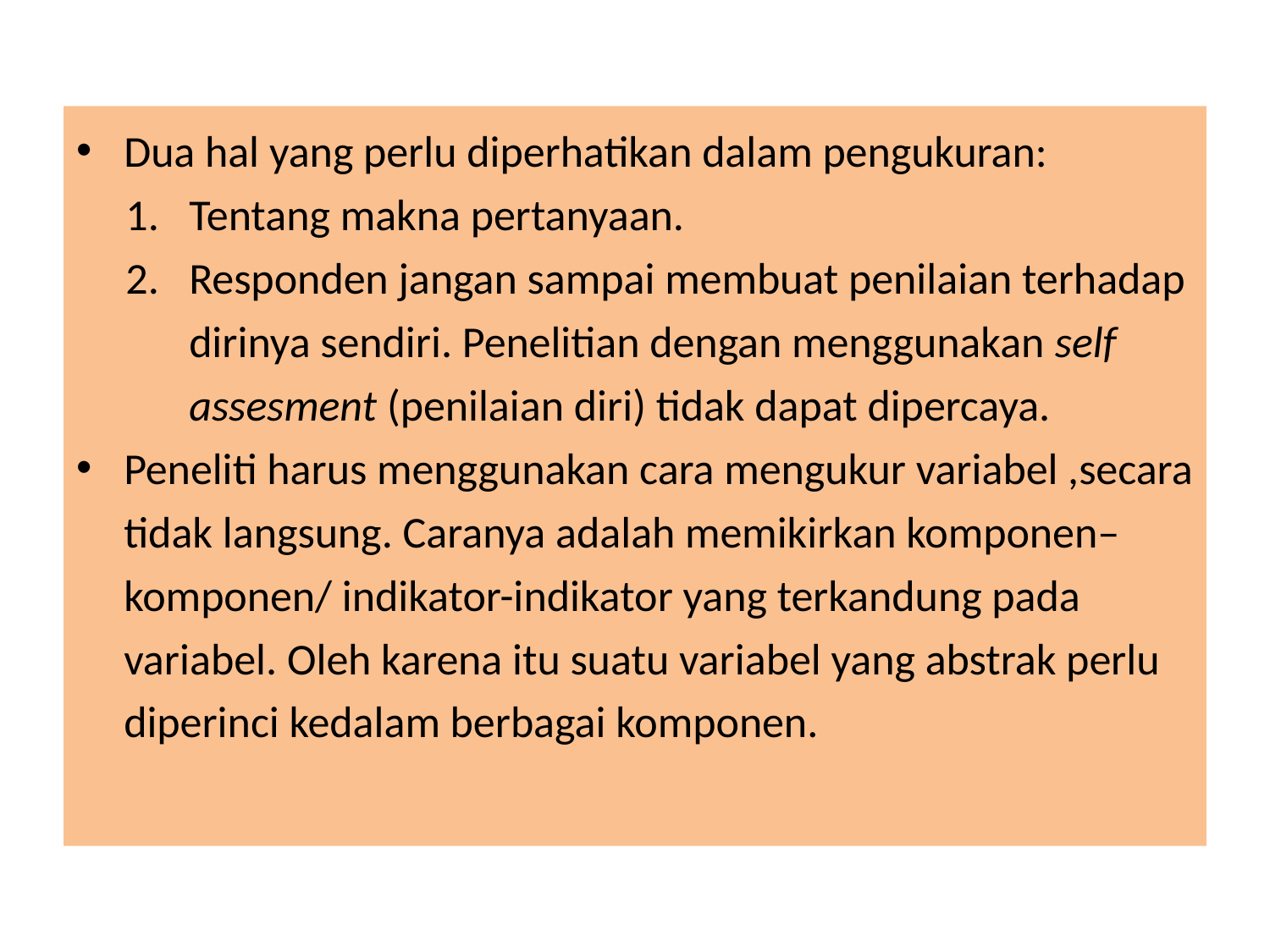

Dua hal yang perlu diperhatikan dalam pengukuran:
Tentang makna pertanyaan.
Responden jangan sampai membuat penilaian terhadap dirinya sendiri. Penelitian dengan menggunakan self assesment (penilaian diri) tidak dapat dipercaya.
Peneliti harus menggunakan cara mengukur variabel ,secara tidak langsung. Caranya adalah memikirkan komponen–komponen/ indikator-indikator yang terkandung pada variabel. Oleh karena itu suatu variabel yang abstrak perlu diperinci kedalam berbagai komponen.